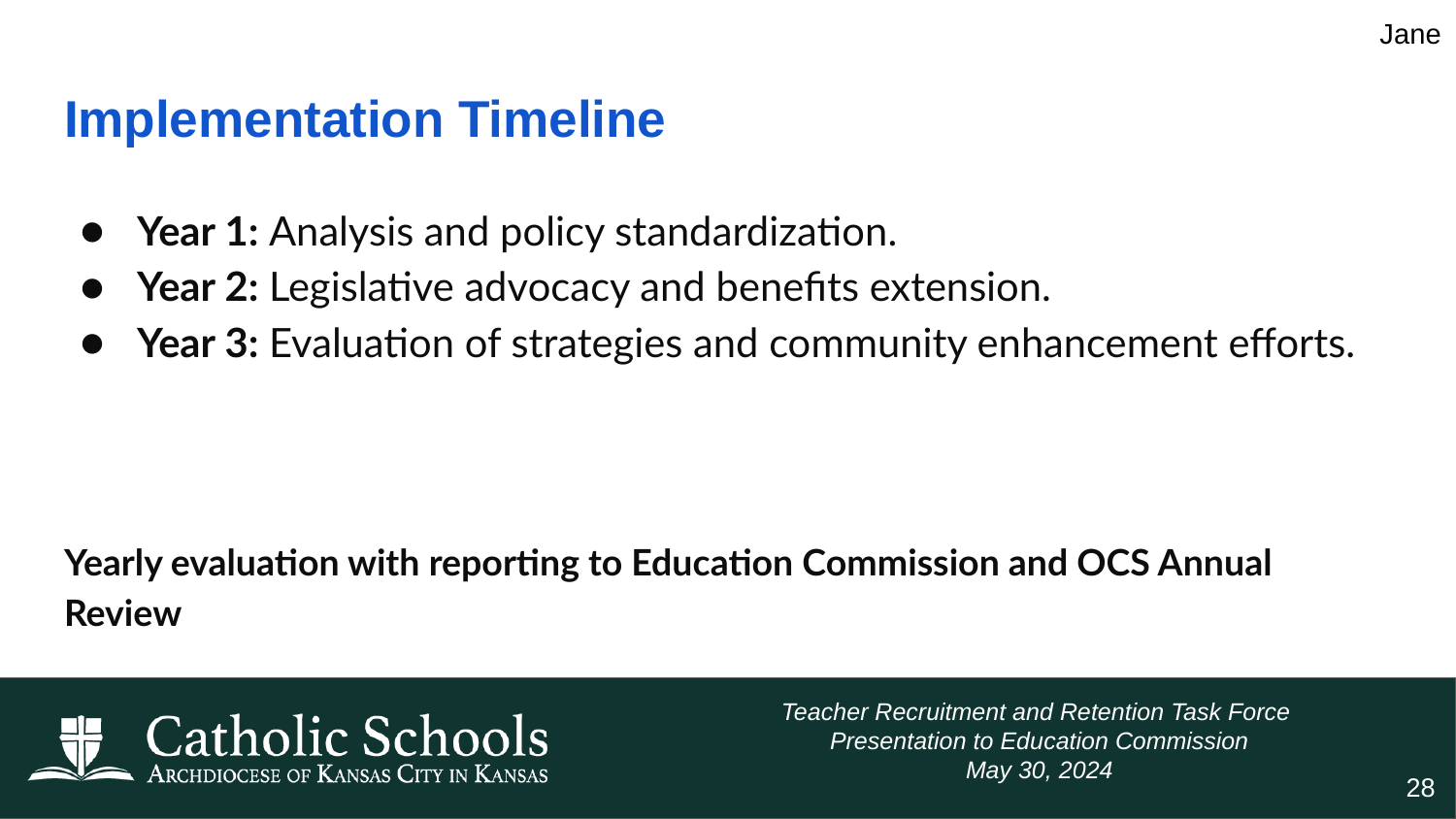

Jane
# Implementation Timeline
Year 1: Analysis and policy standardization.
Year 2: Legislative advocacy and benefits extension.
Year 3: Evaluation of strategies and community enhancement efforts.

Yearly evaluation with reporting to Education Commission and OCS Annual Review